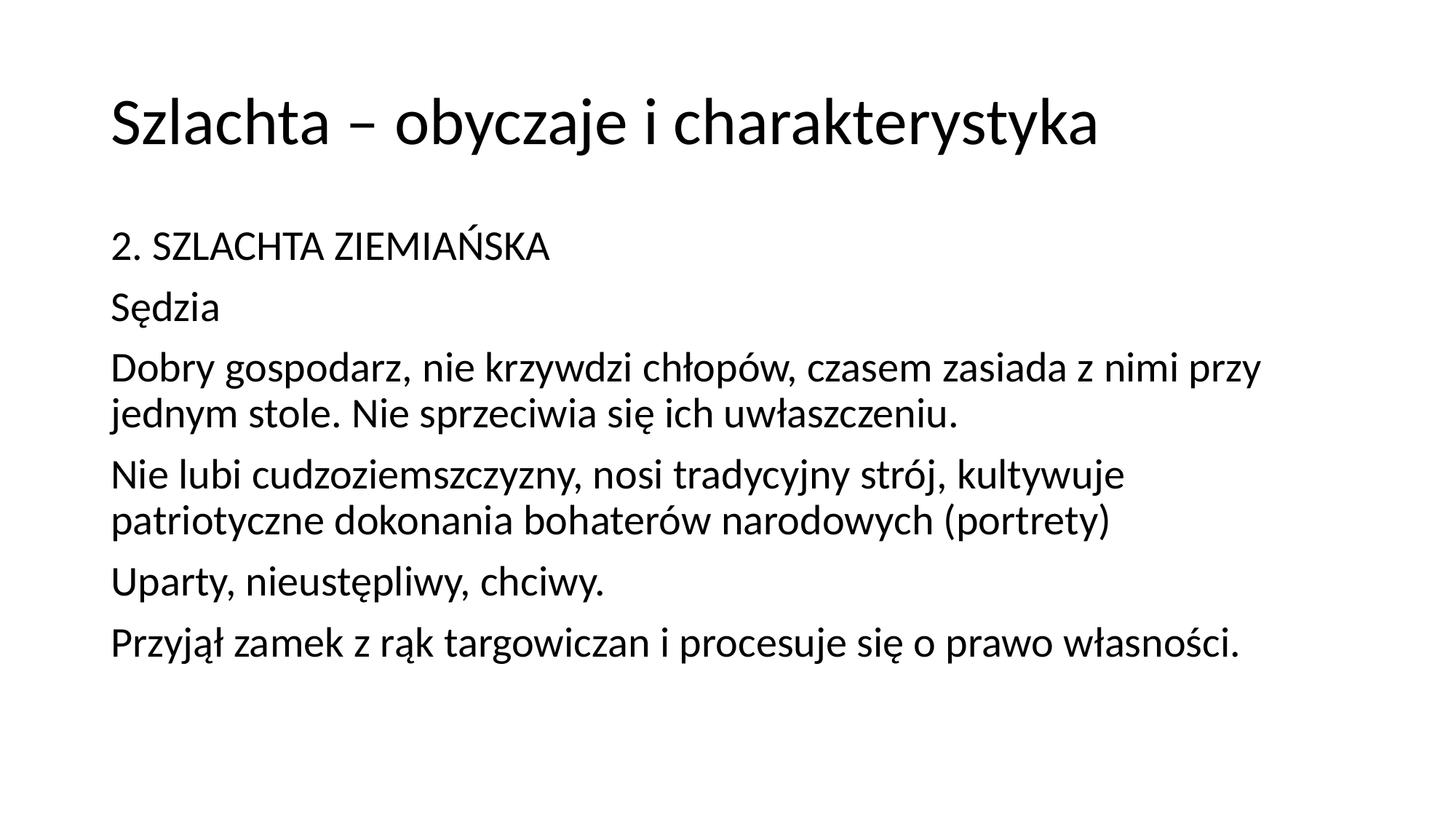

# Szlachta – obyczaje i charakterystyka
2. SZLACHTA ZIEMIAŃSKA
Sędzia
Dobry gospodarz, nie krzywdzi chłopów, czasem zasiada z nimi przy jednym stole. Nie sprzeciwia się ich uwłaszczeniu.
Nie lubi cudzoziemszczyzny, nosi tradycyjny strój, kultywuje patriotyczne dokonania bohaterów narodowych (portrety)
Uparty, nieustępliwy, chciwy.
Przyjął zamek z rąk targowiczan i procesuje się o prawo własności.